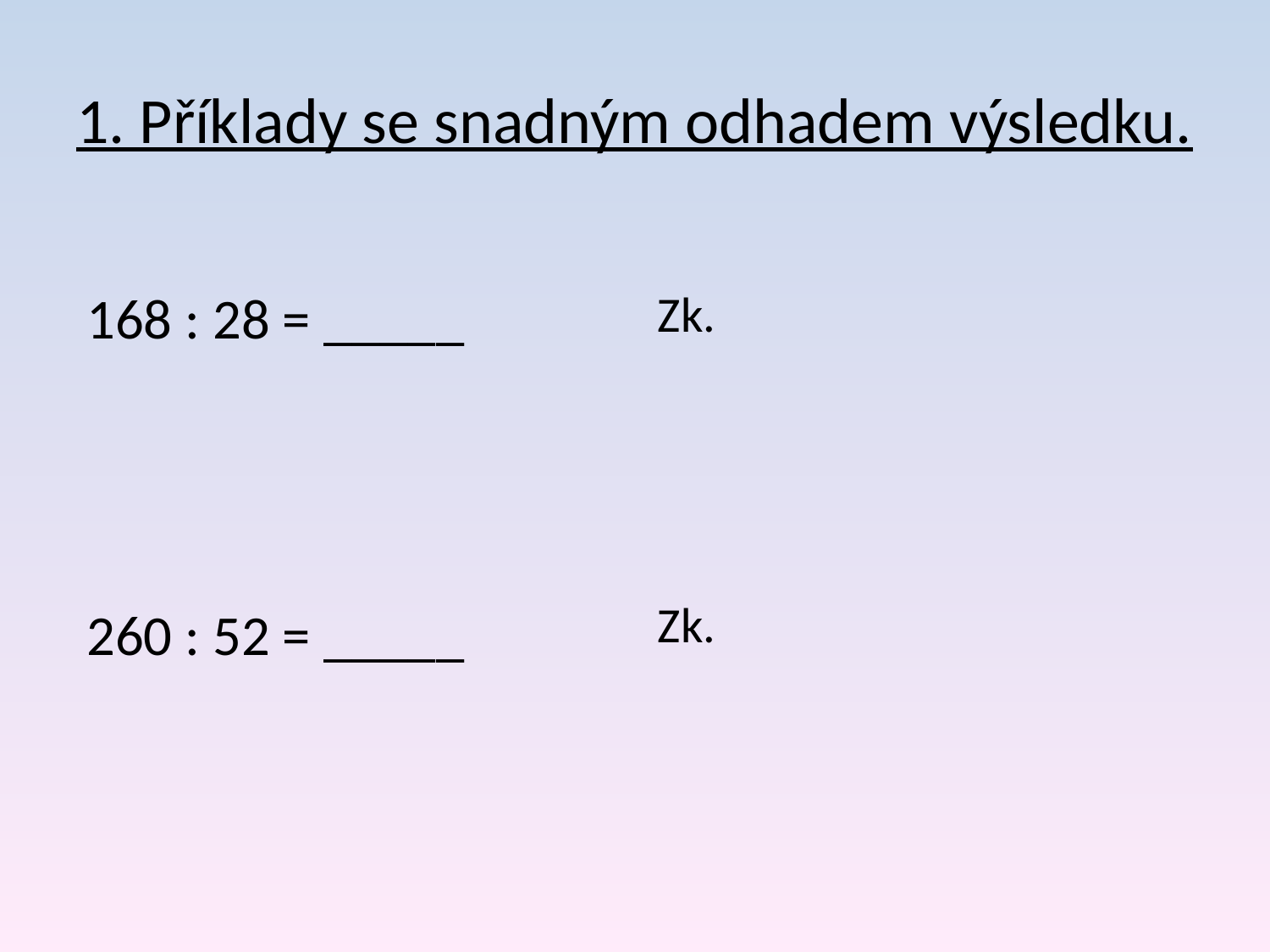

# 1. Příklady se snadným odhadem výsledku.
Zk.

Zk.
168 : 28 = _____

260 : 52 = _____